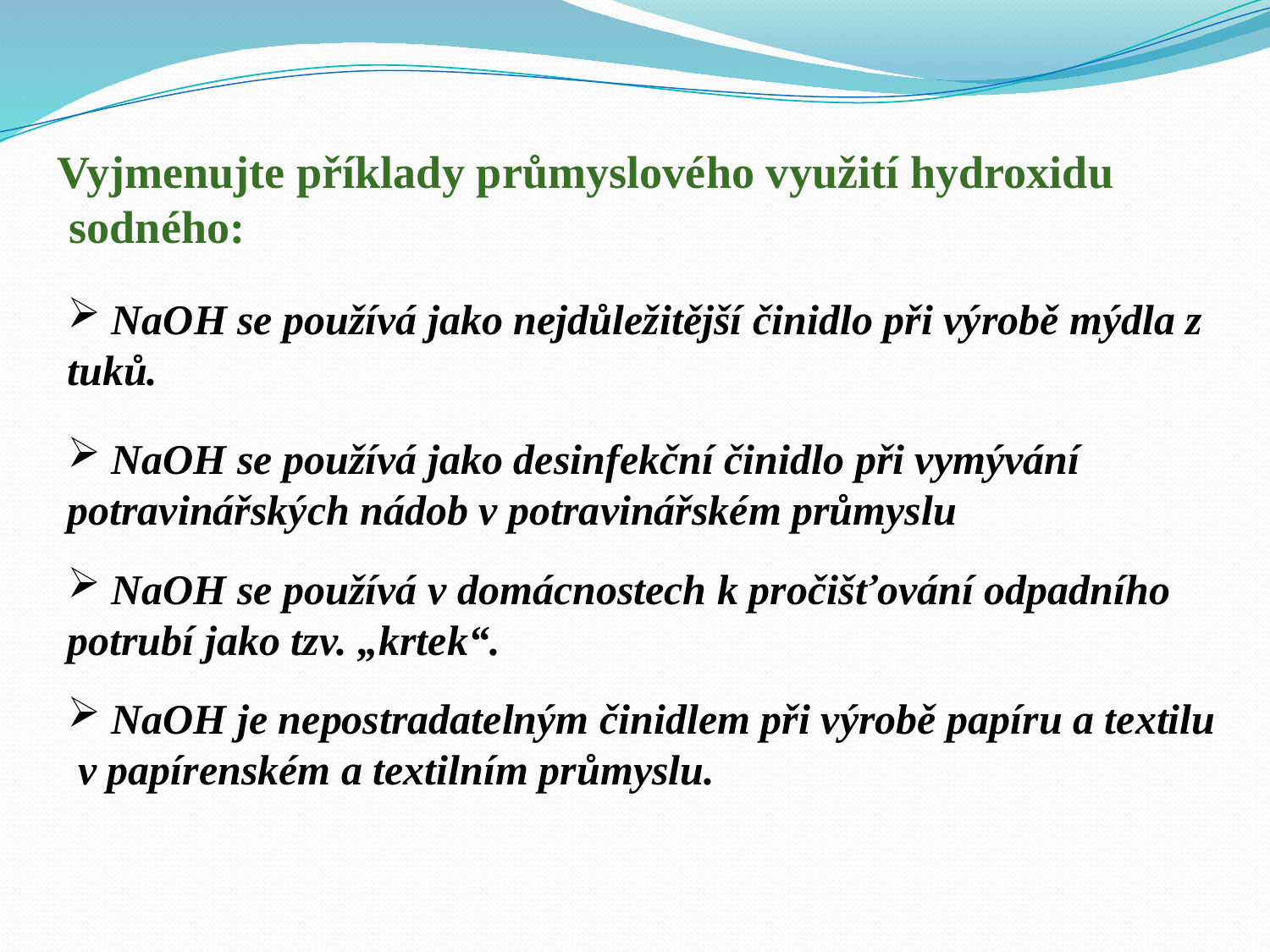

Vyjmenujte příklady průmyslového využití hydroxidu
 sodného:
 NaOH se používá jako nejdůležitější činidlo při výrobě mýdla z tuků.
 NaOH se používá jako desinfekční činidlo při vymývání potravinářských nádob v potravinářském průmyslu
 NaOH se používá v domácnostech k pročišťování odpadního potrubí jako tzv. „krtek“.
 NaOH je nepostradatelným činidlem při výrobě papíru a textilu
 v papírenském a textilním průmyslu.